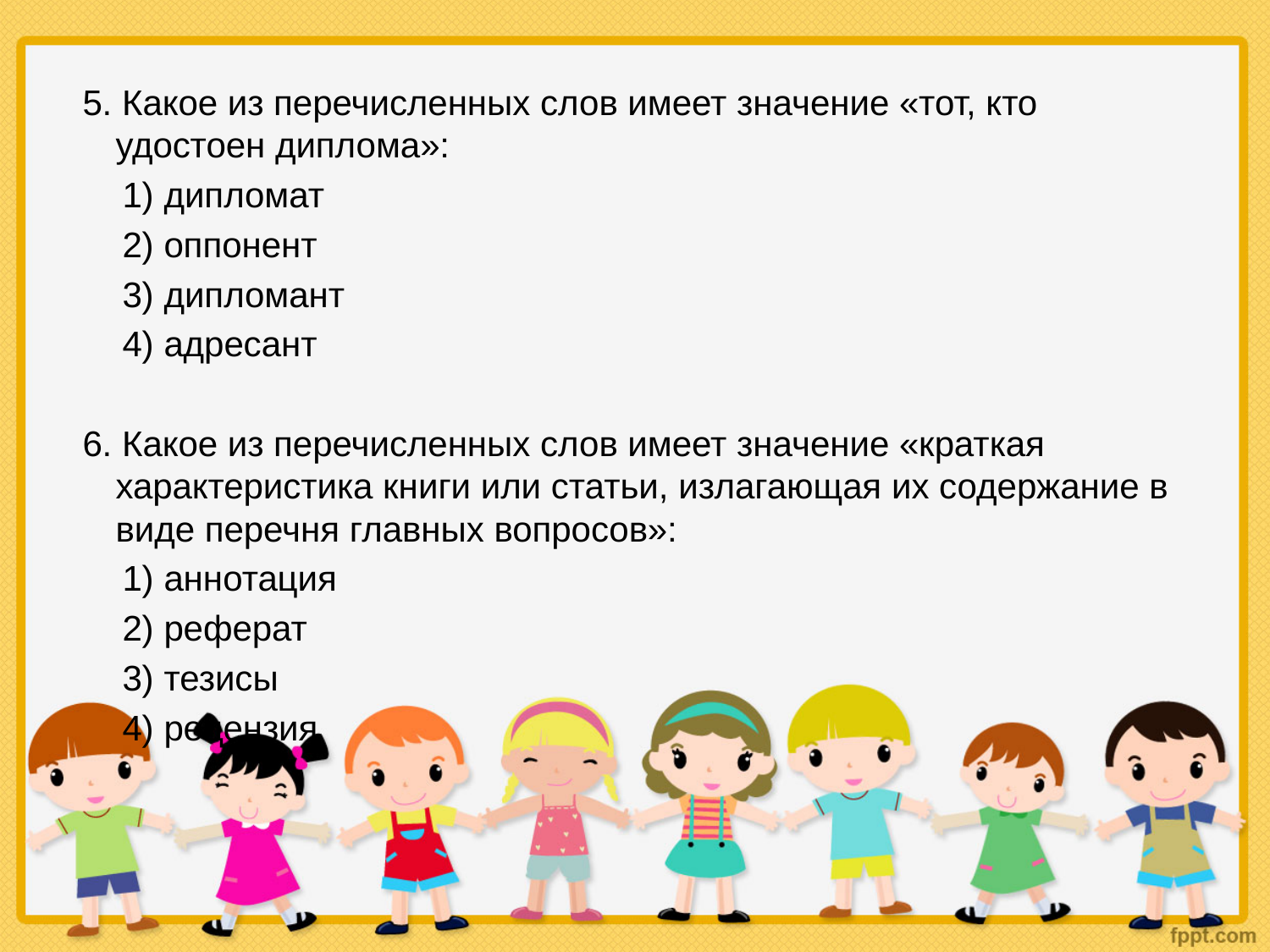

5. Какое из перечисленных слов имеет значение «тот, кто удостоен диплома»:
    1) дипломат
    2) оппонент
    3) дипломант
    4) адресант

6. Какое из перечисленных слов имеет значение «краткая характеристика книги или статьи, излагающая их содержание в виде перечня главных вопросов»:
    1) аннотация
    2) реферат
    3) тезисы
    4) рецензия